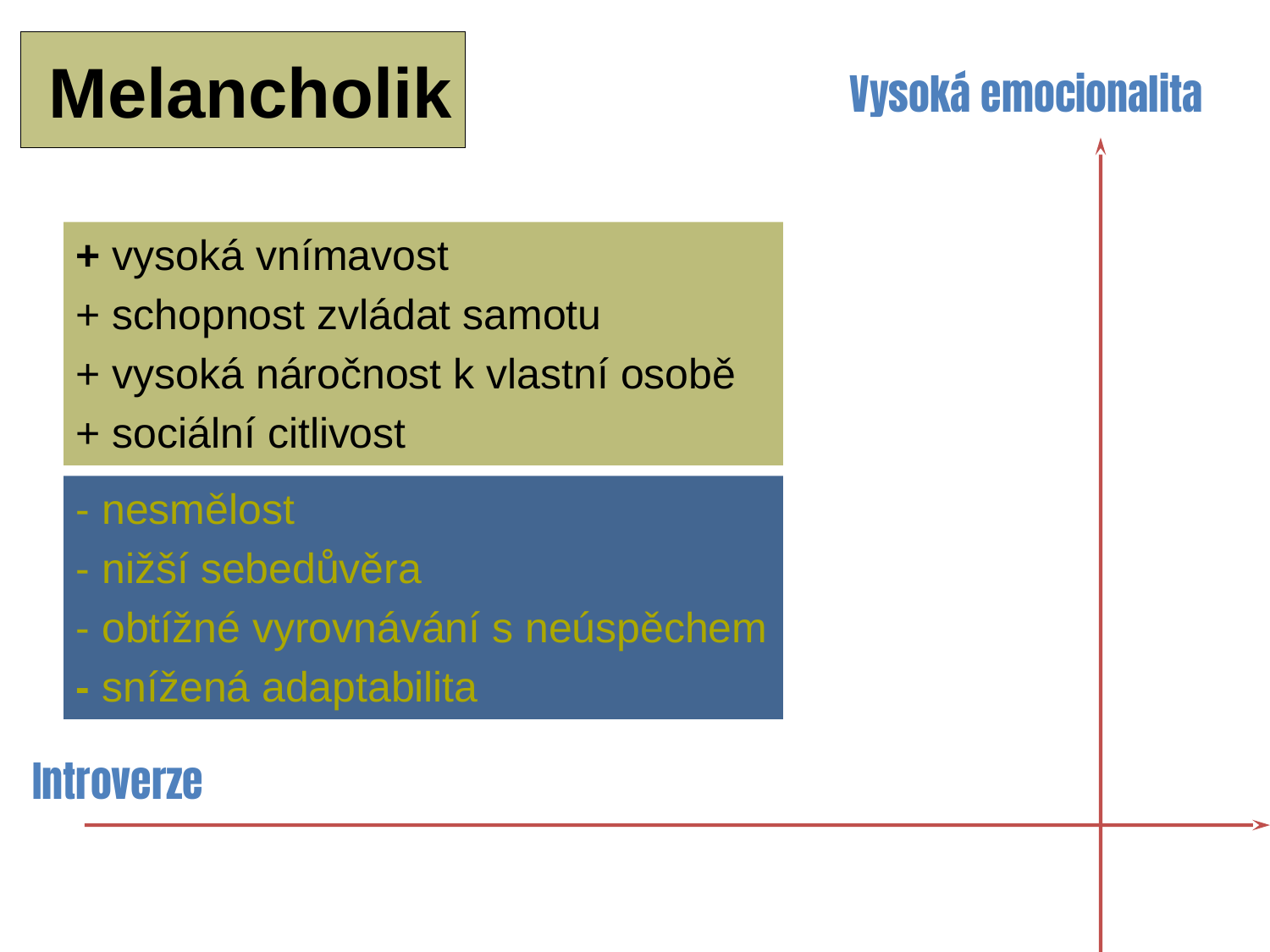

# Melancholik
Vysoká emocionalita

+ vysoká vnímavost
+ schopnost zvládat samotu
+ vysoká náročnost k vlastní osobě
+ sociální citlivost
- nesmělost
- nižší sebedůvěra
- obtížné vyrovnávání s neúspěchem
- snížená adaptabilita
  Introverze